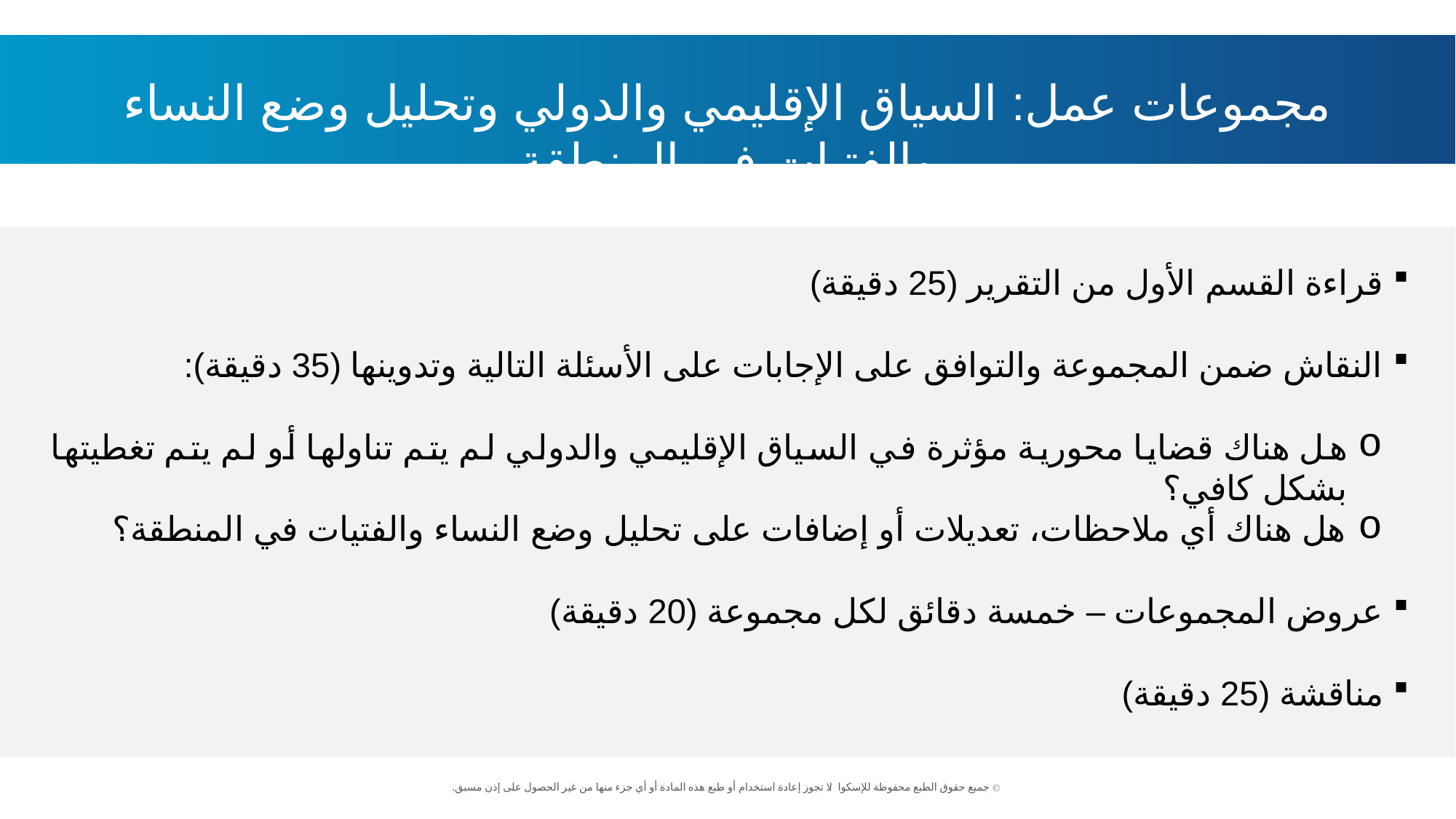

مجموعات عمل: السياق الإقليمي والدولي وتحليل وضع النساء والفتيات في المنطقة
 قراءة القسم الأول من التقرير (25 دقيقة)

 النقاش ضمن المجموعة والتوافق على الإجابات على الأسئلة التالية وتدوينها (35 دقيقة):

هل هناك قضايا محورية مؤثرة في السياق الإقليمي والدولي لم يتم تناولها أو لم يتم تغطيتها بشكل كافي؟
هل هناك أي ملاحظات، تعديلات أو إضافات على تحليل وضع النساء والفتيات في المنطقة؟

 عروض المجموعات – خمسة دقائق لكل مجموعة (20 دقيقة)

 مناقشة (25 دقيقة)